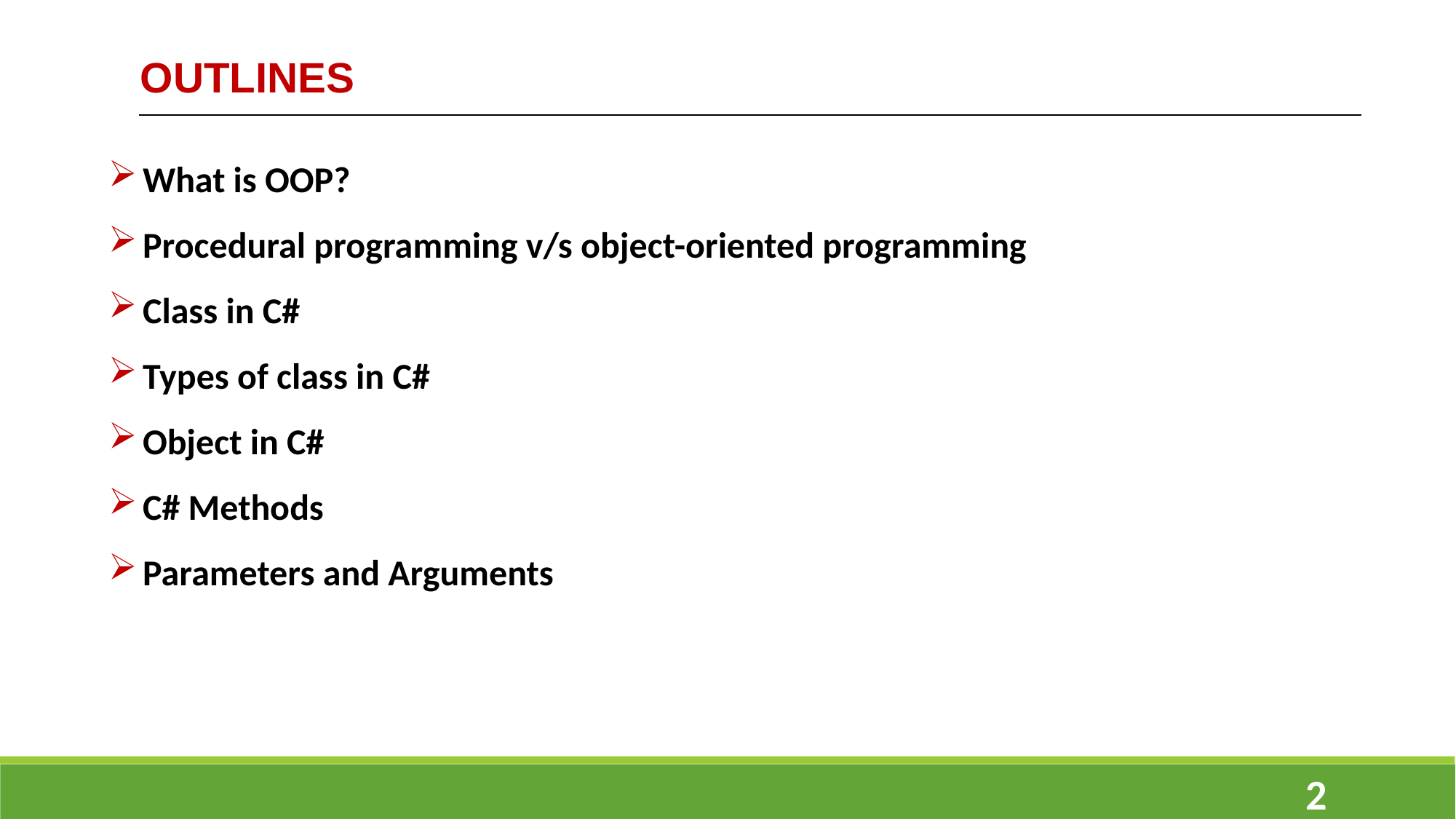

OUTLINES
What is OOP?
Procedural programming v/s object-oriented programming
Class in C#
Types of class in C#
Object in C#
C# Methods
Parameters and Arguments
2